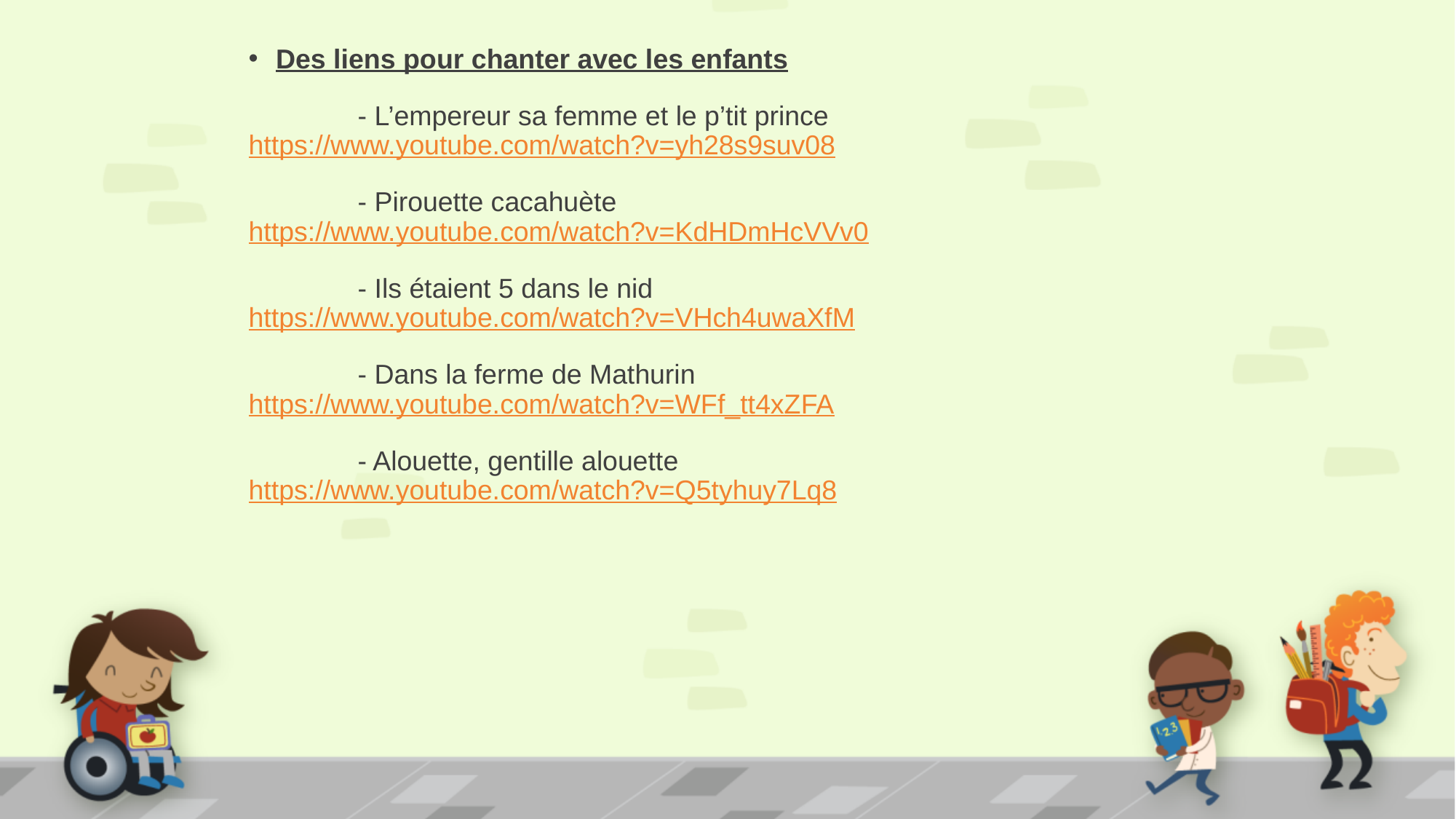

Des liens pour chanter avec les enfants
	- L’empereur sa femme et le p’tit prince https://www.youtube.com/watch?v=yh28s9suv08
	- Pirouette cacahuète https://www.youtube.com/watch?v=KdHDmHcVVv0
	- Ils étaient 5 dans le nid https://www.youtube.com/watch?v=VHch4uwaXfM
	- Dans la ferme de Mathurin https://www.youtube.com/watch?v=WFf_tt4xZFA
	- Alouette, gentille alouette https://www.youtube.com/watch?v=Q5tyhuy7Lq8